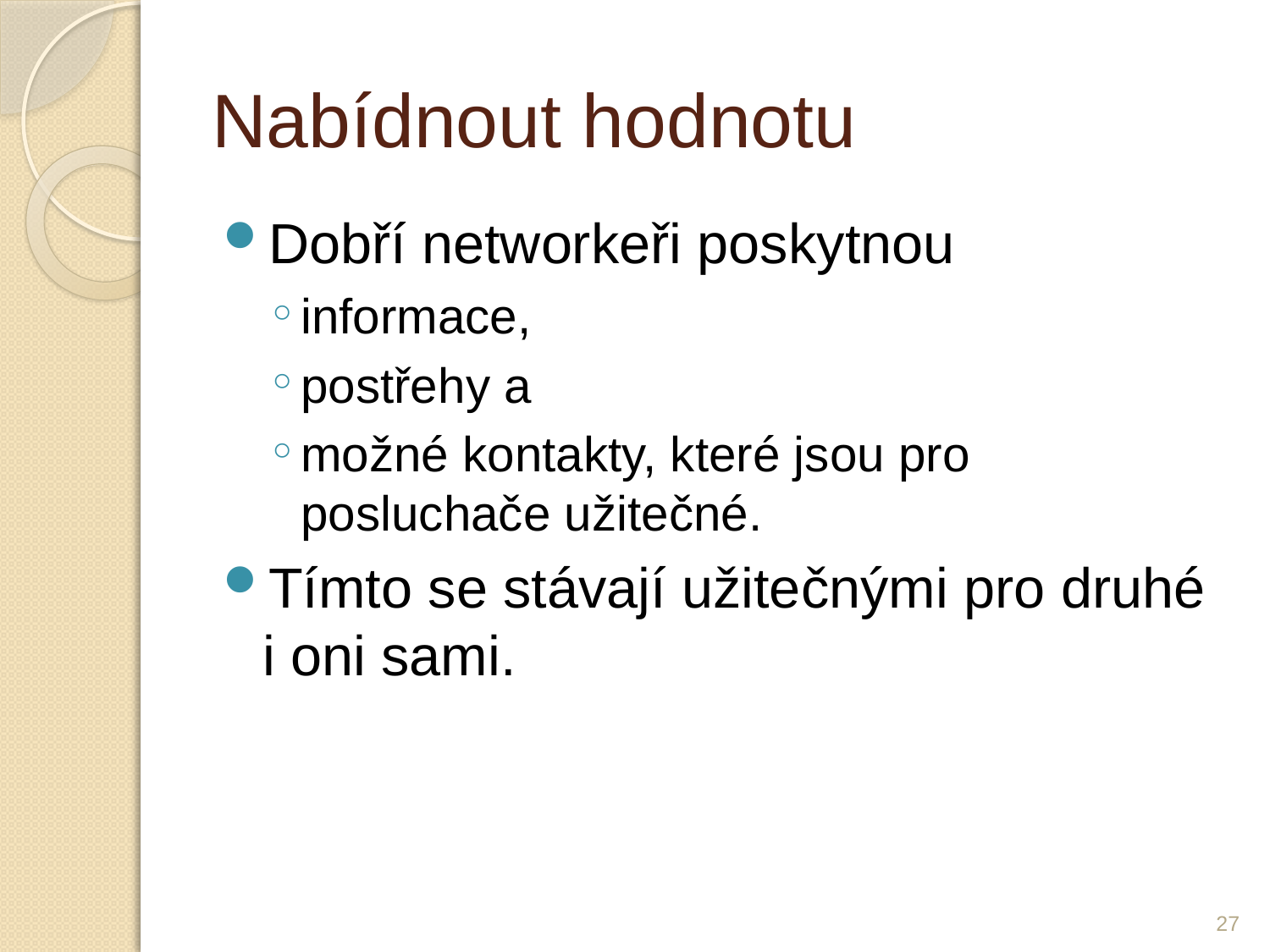

# Nabídnout hodnotu
Dobří networkeři poskytnou
informace,
postřehy a
možné kontakty, které jsou pro posluchače užitečné.
Tímto se stávají užitečnými pro druhé i oni sami.
27